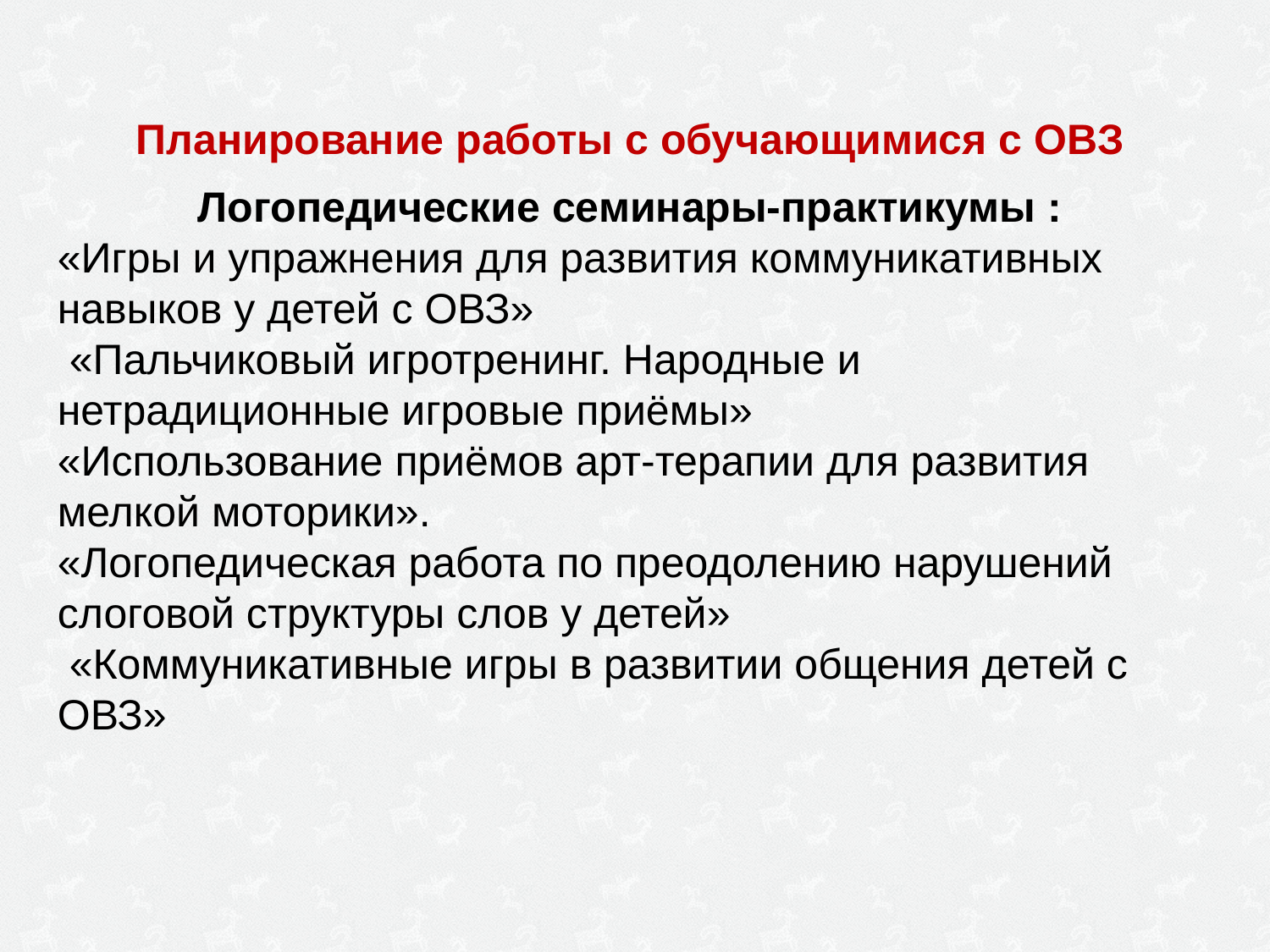

Планирование работы с обучающимися с ОВЗ

Логопедические семинары-практикумы :
«Игры и упражнения для развития коммуникативных навыков у детей с ОВЗ»
 «Пальчиковый игротренинг. Народные и нетрадиционные игровые приёмы»
«Использование приёмов арт-терапии для развития мелкой моторики».
«Логопедическая работа по преодолению нарушений слоговой структуры слов у детей»
 «Коммуникативные игры в развитии общения детей с ОВЗ»